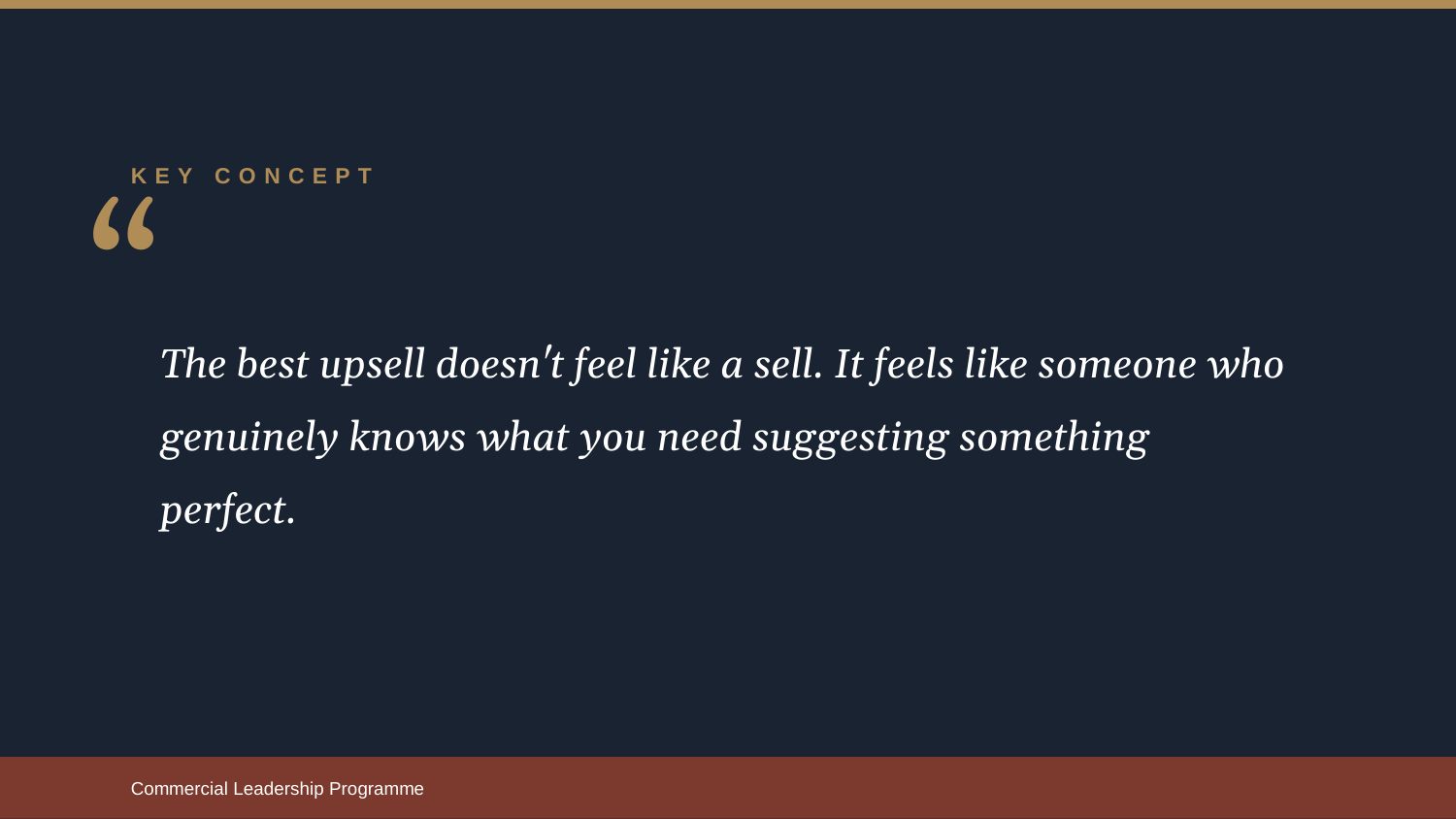

KEY CONCEPT
“
The best upsell doesn't feel like a sell. It feels like someone who genuinely knows what you need suggesting something perfect.

Commercial Leadership Programme